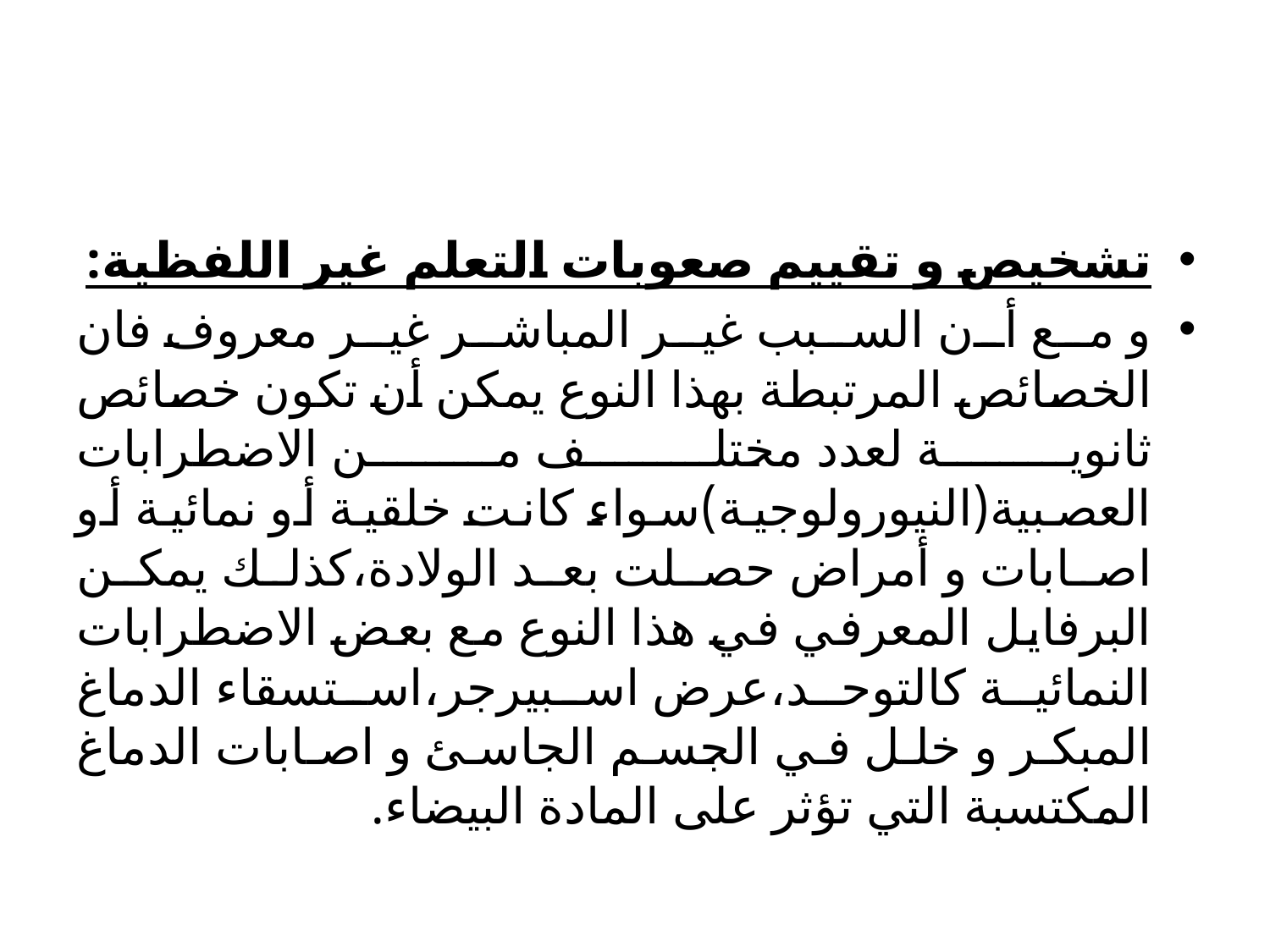

#
تشخيص و تقييم صعوبات التعلم غير اللفظية:
و مع أن السبب غير المباشر غير معروف فان الخصائص المرتبطة بهذا النوع يمكن أن تكون خصائص ثانوية لعدد مختلف من الاضطرابات العصبية(النيورولوجية)سواء كانت خلقية أو نمائية أو اصابات و أمراض حصلت بعد الولادة،كذلك يمكن البرفايل المعرفي في هذا النوع مع بعض الاضطرابات النمائية كالتوحد،عرض اسبيرجر،استسقاء الدماغ المبكر و خلل في الجسم الجاسئ و اصابات الدماغ المكتسبة التي تؤثر على المادة البيضاء.